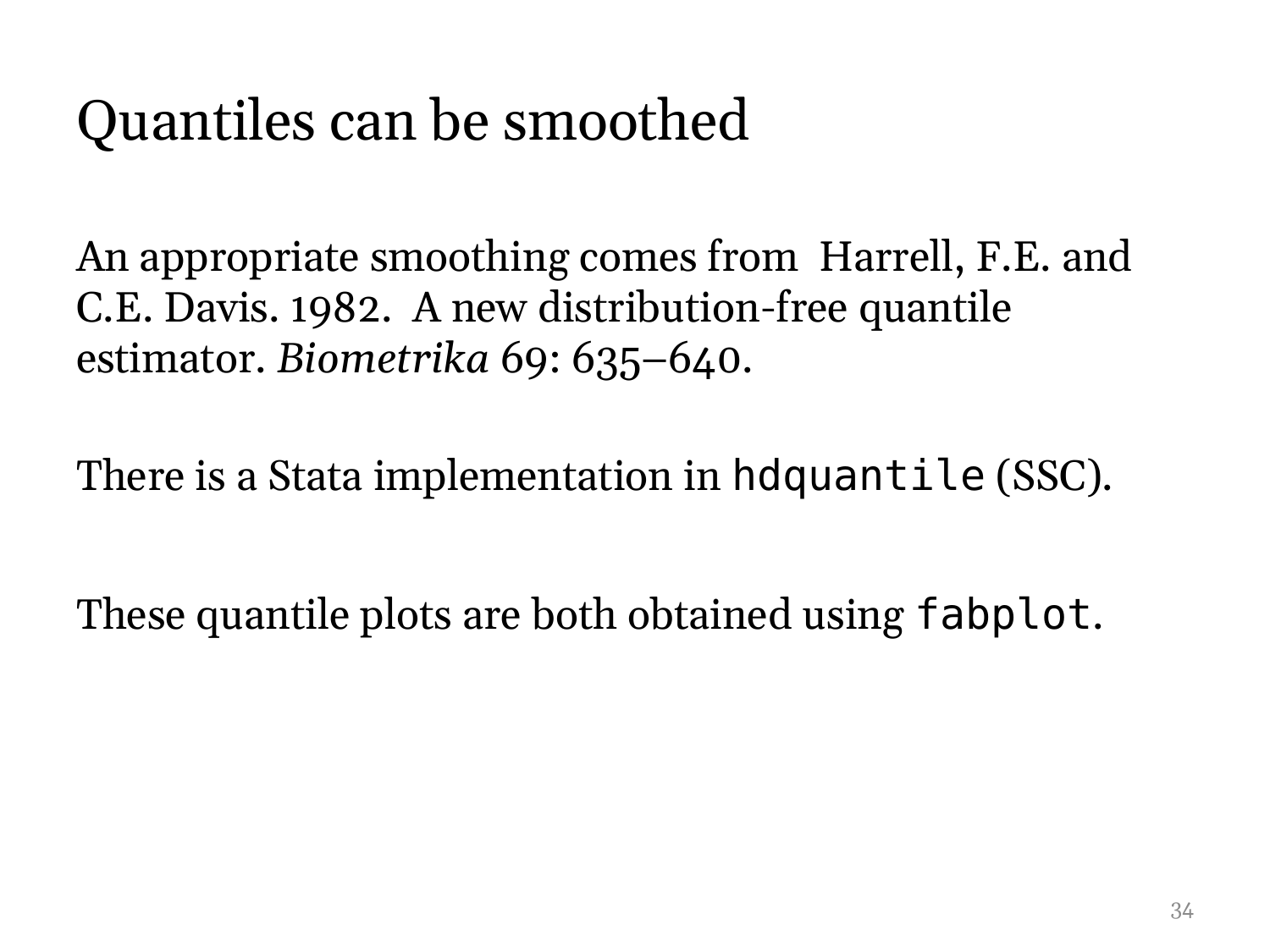

# Quantiles can be smoothed
An appropriate smoothing comes from  Harrell, F.E. and C.E. Davis. 1982.  A new distribution-free quantile estimator. Biometrika 69: 635–640.

There is a Stata implementation in hdquantile (SSC).

These quantile plots are both obtained using fabplot.
34